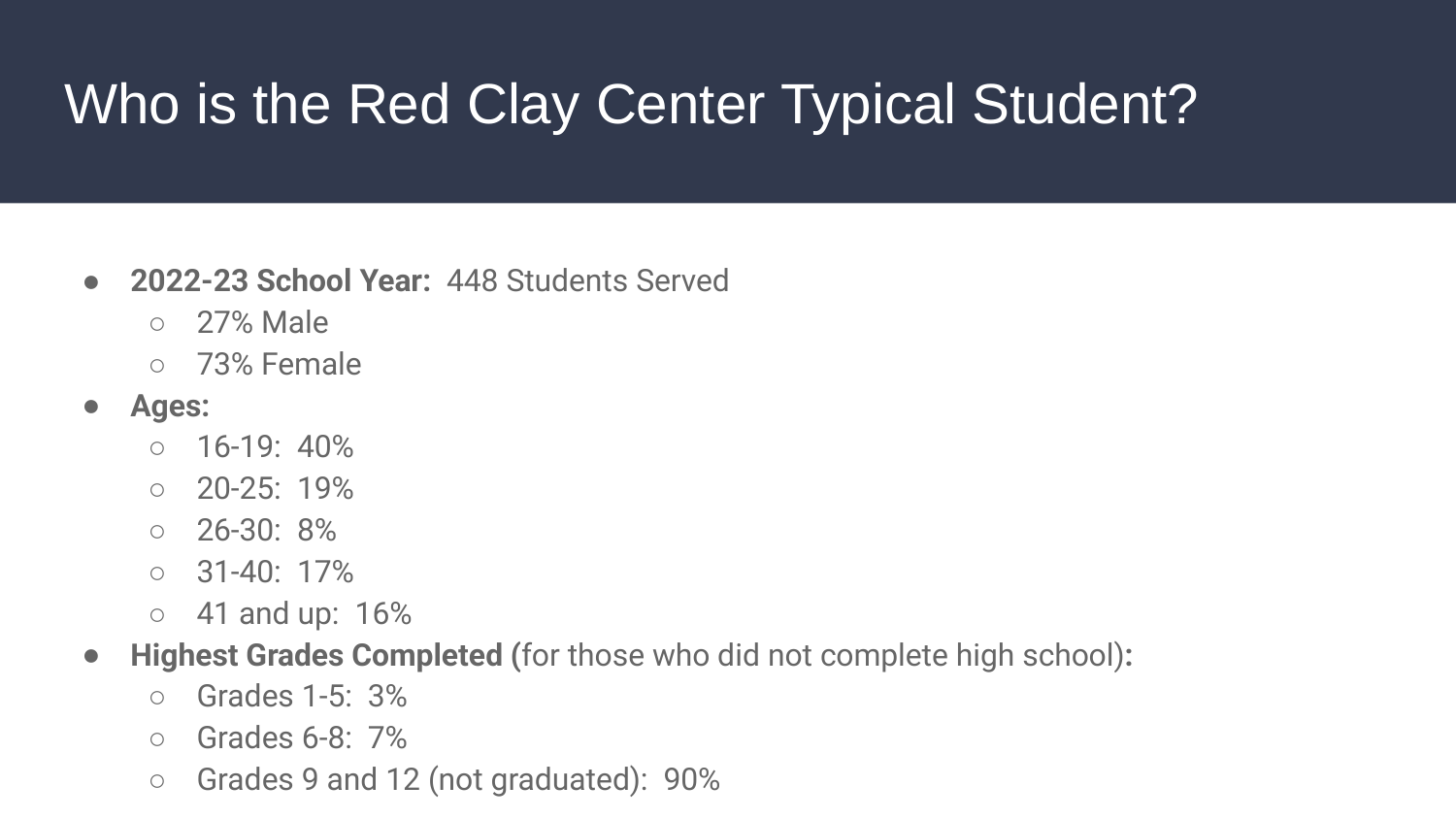

# Who is the Red Clay Center Typical Student?
2022-23 School Year:  448 Students Served
27% Male
73% Female
Ages:
16-19:  40%
20-25:  19%
26-30:  8%
31-40:  17%
41 and up:  16%
Highest Grades Completed (for those who did not complete high school):
Grades 1-5:  3%
Grades 6-8:  7%
Grades 9 and 12 (not graduated):  90%